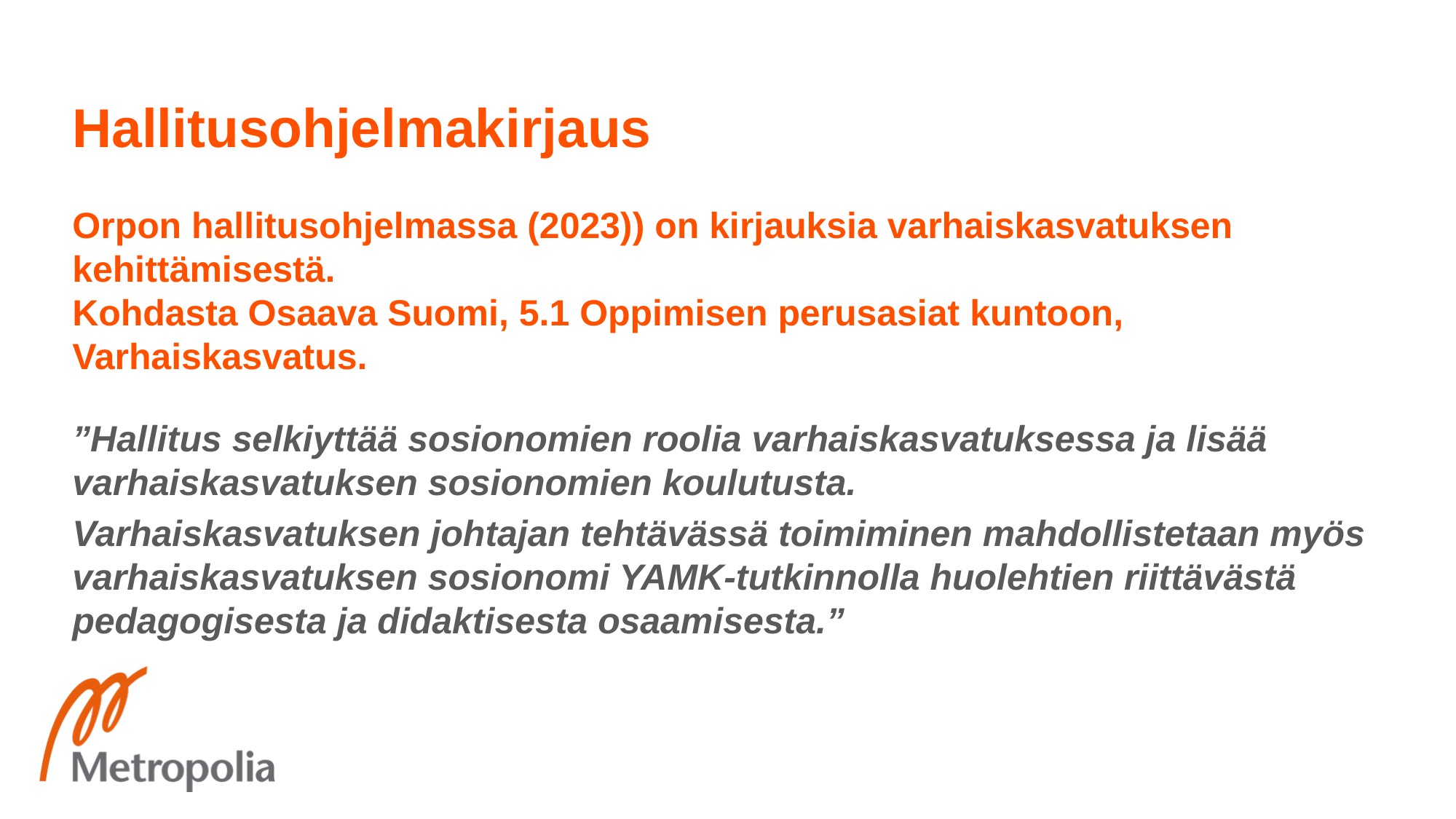

# Hallitusohjelmakirjaus Orpon hallitusohjelmassa (2023)) on kirjauksia varhaiskasvatuksen kehittämisestä. Kohdasta Osaava Suomi, 5.1 Oppimisen perusasiat kuntoon, Varhaiskasvatus.
”Hallitus selkiyttää sosionomien roolia varhaiskasvatuksessa ja lisää varhaiskasvatuksen sosionomien koulutusta.
Varhaiskasvatuksen johtajan tehtävässä toimiminen mahdollistetaan myös varhaiskasvatuksen sosionomi YAMK-tutkinnolla huolehtien riittävästä pedagogisesta ja didaktisesta osaamisesta.”